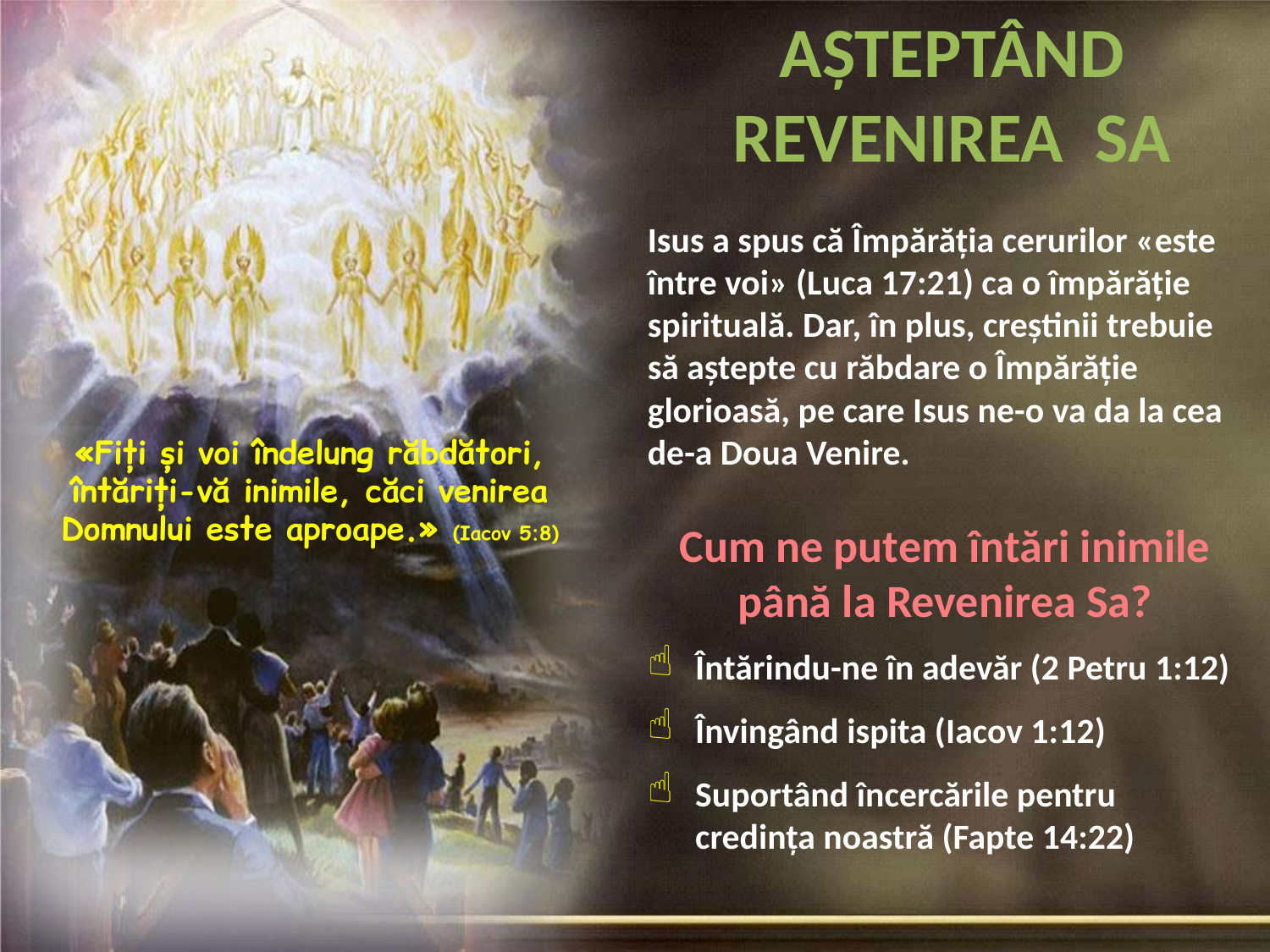

AȘTEPTÂND REVENIREA  SA
Isus a spus că Împărăția cerurilor «este între voi» (Luca 17:21) ca o împărăție spirituală. Dar, în plus, creștinii trebuie să aștepte cu răbdare o Împărăție glorioasă, pe care Isus ne-o va da la cea de-a Doua Venire.
«Fiţi şi voi îndelung răbdători, întăriţi-vă inimile, căci venirea Domnului este aproape.» (Iacov 5:8)
Cum ne putem întări inimile până la Revenirea Sa?
Întărindu-ne în adevăr (2 Petru 1:12)
Învingând ispita (Iacov 1:12)
Suportând încercările pentru credința noastră (Fapte 14:22)